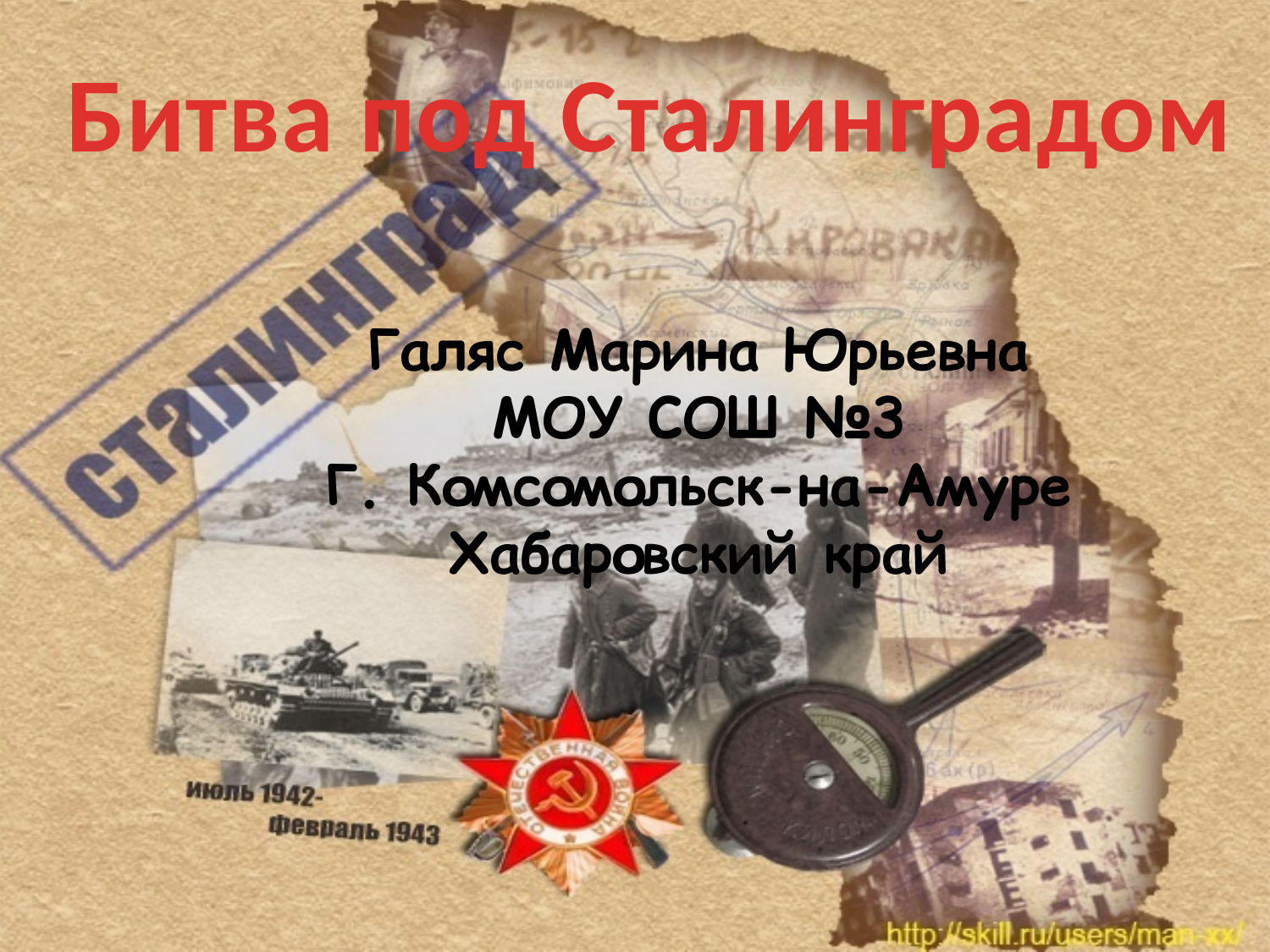

Битва под Сталинградом
Галяс Марина Юрьевна
МОУ СОШ №3
Г. Комсомольск-на-Амуре
Хабаровский край